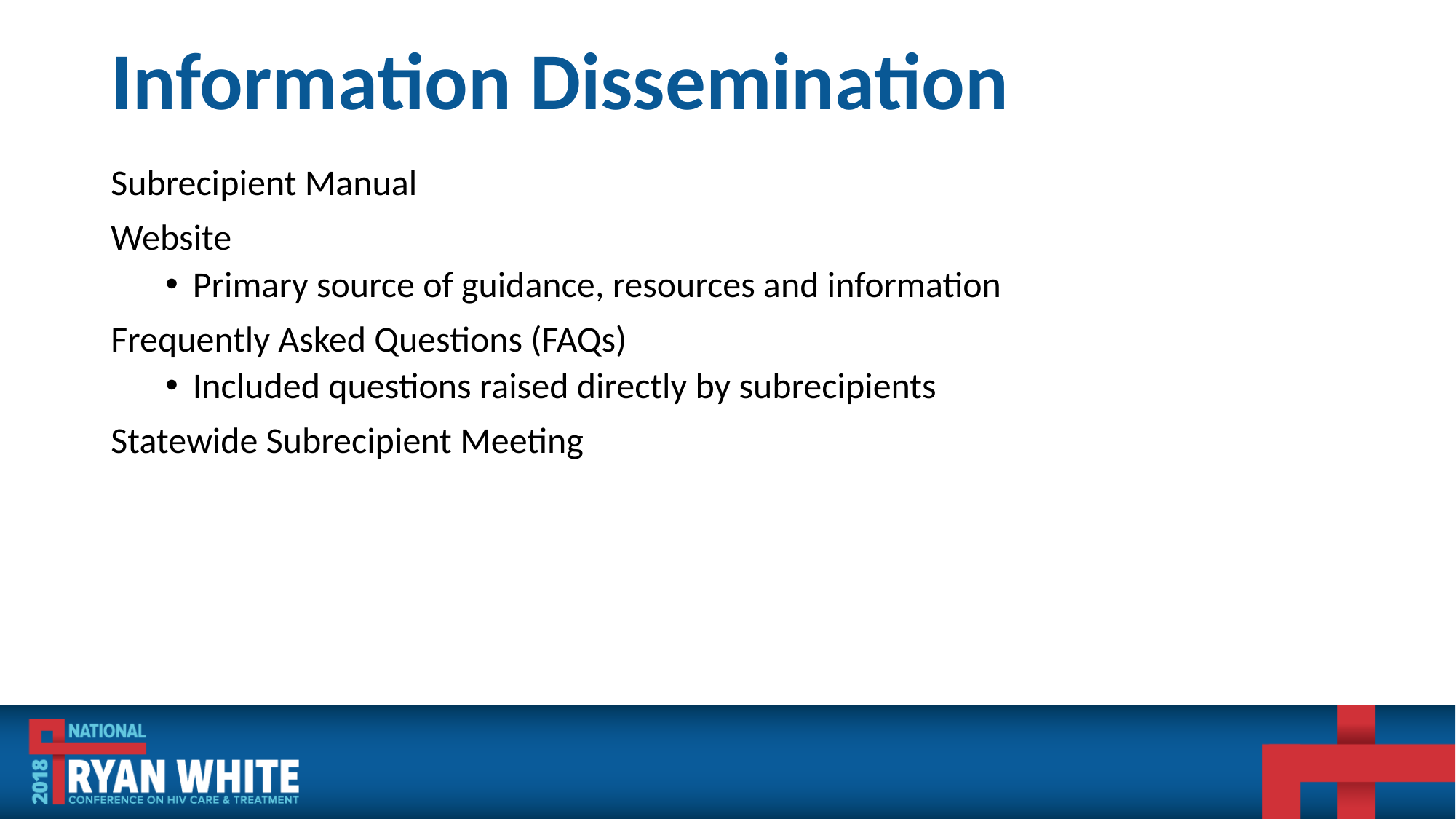

# Information Dissemination
Subrecipient Manual
Website
Primary source of guidance, resources and information
Frequently Asked Questions (FAQs)
Included questions raised directly by subrecipients
Statewide Subrecipient Meeting